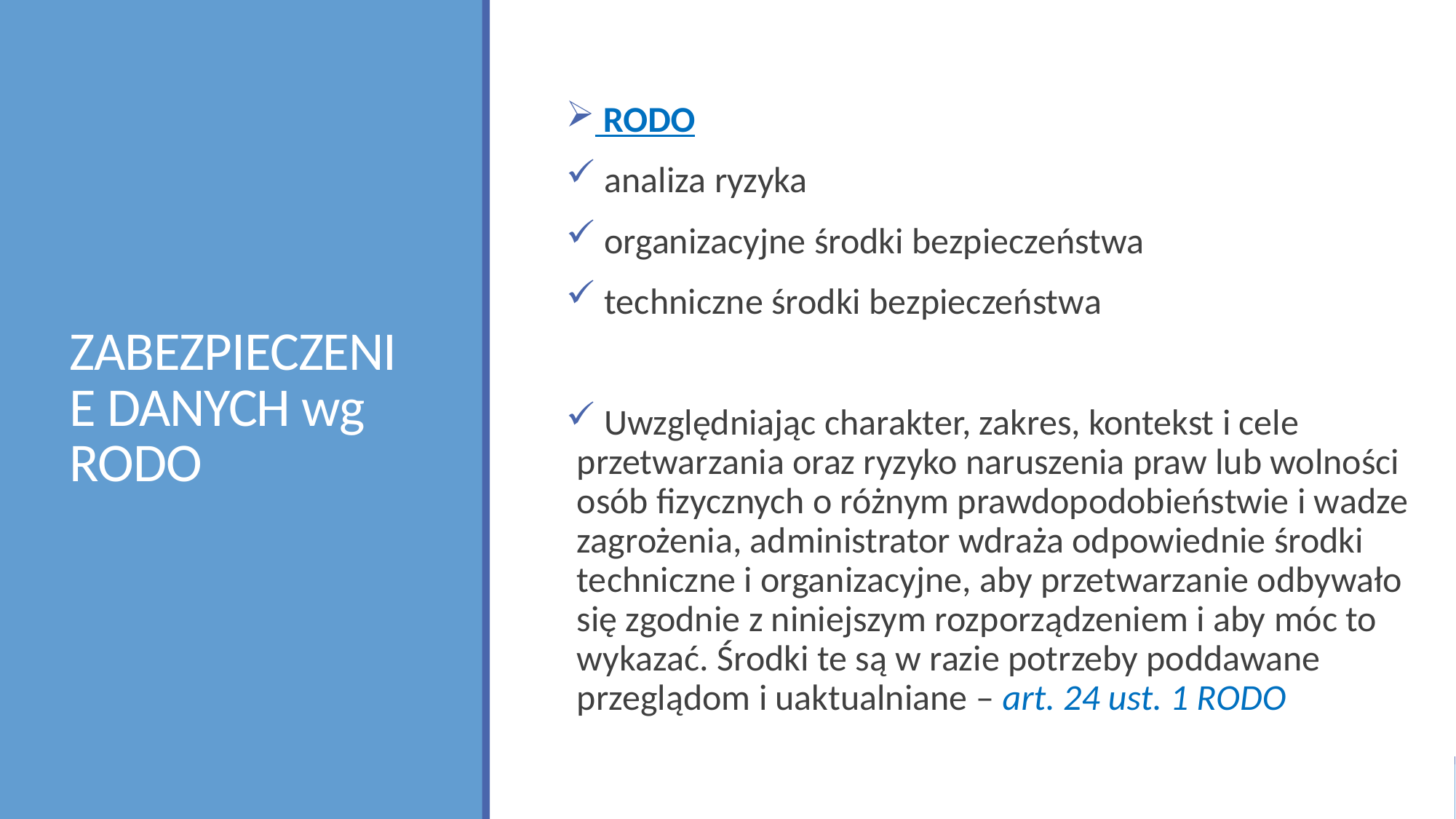

# ZABEZPIECZENIE DANYCH wg RODO
 RODO
 analiza ryzyka
 organizacyjne środki bezpieczeństwa
 techniczne środki bezpieczeństwa

 Uwzględniając charakter, zakres, kontekst i cele przetwarzania oraz ryzyko naruszenia praw lub wolności osób fizycznych o różnym prawdopodobieństwie i wadze zagrożenia, administrator wdraża odpowiednie środki techniczne i organizacyjne, aby przetwarzanie odbywało się zgodnie z niniejszym rozporządzeniem i aby móc to wykazać. Środki te są w razie potrzeby poddawane przeglądom i uaktualniane – art. 24 ust. 1 RODO